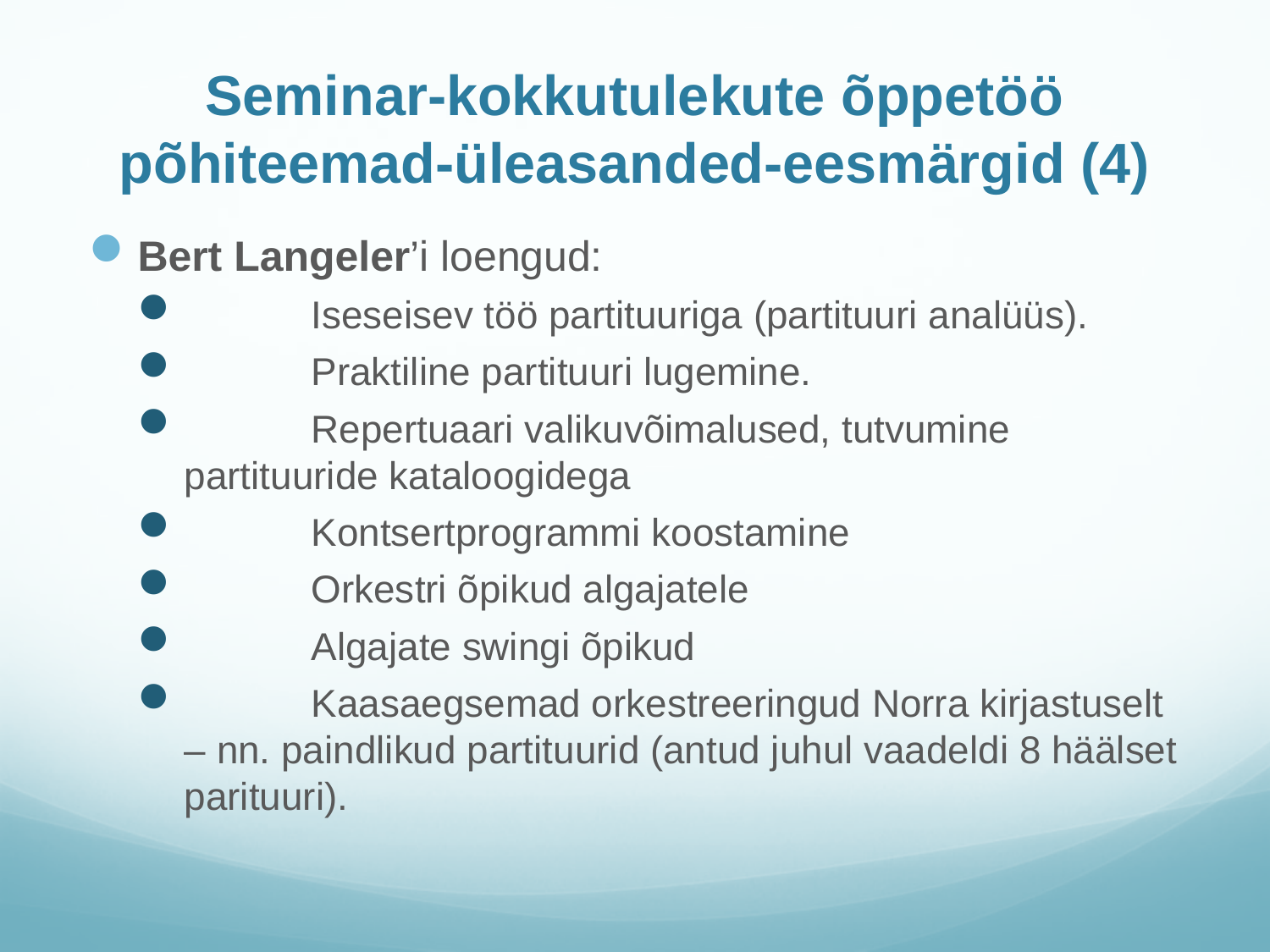

# Seminar-kokkutulekute õppetöö põhiteemad-üleasanded-eesmärgid (4)
Bert Langeler’i loengud:
	Iseseisev töö partituuriga (partituuri analüüs).
	Praktiline partituuri lugemine.
	Repertuaari valikuvõimalused, tutvumine partituuride kataloogidega
	Kontsertprogrammi koostamine
	Orkestri õpikud algajatele
	Algajate swingi õpikud
	Kaasaegsemad orkestreeringud Norra kirjastuselt – nn. paindlikud partituurid (antud juhul vaadeldi 8 häälset parituuri).